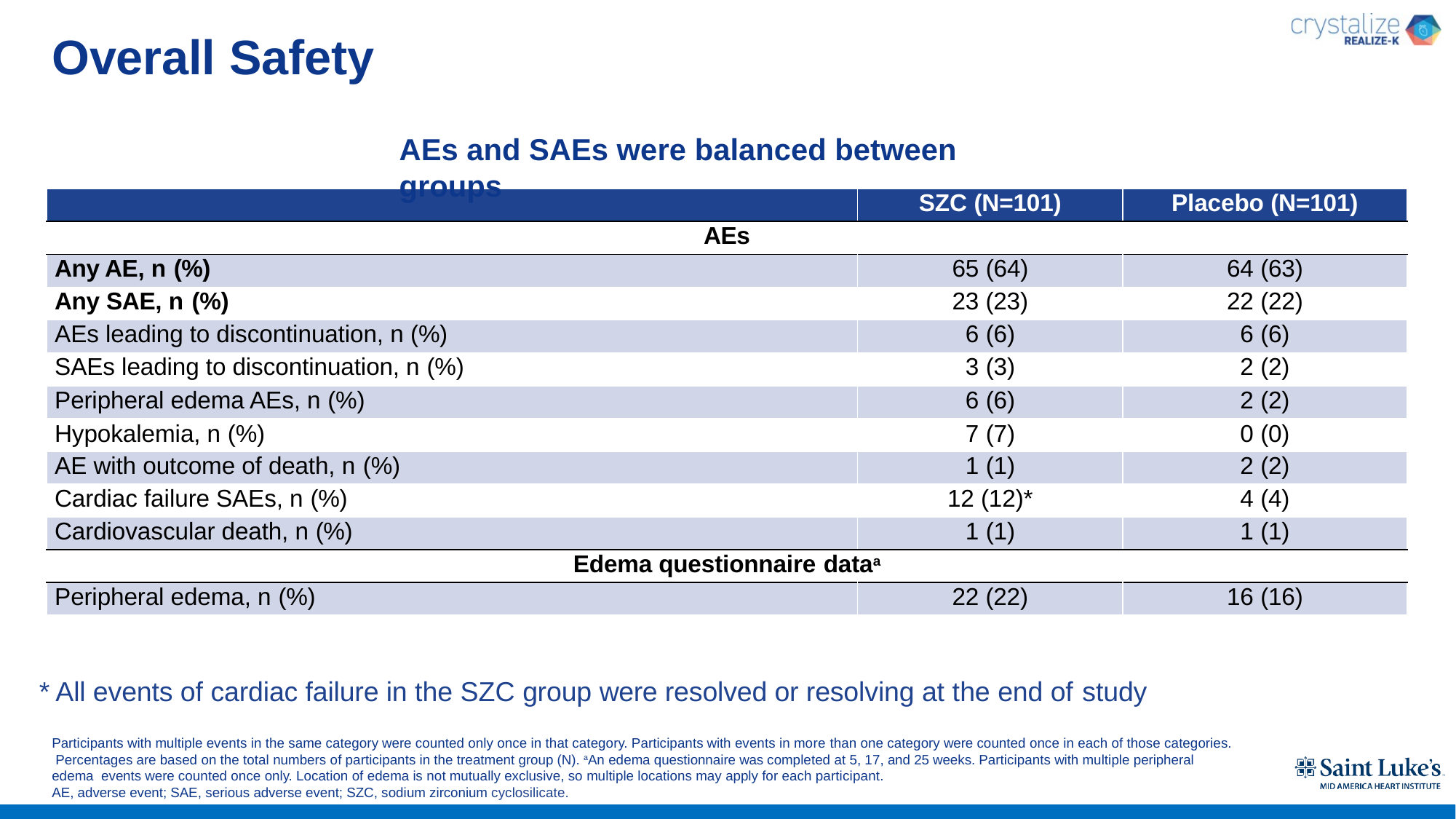

# Overall Safety
AEs and SAEs were balanced between groups
|  | SZC (N=101) | Placebo (N=101) |
| --- | --- | --- |
| AEs |  |  |
| Any AE, n (%) | 65 (64) | 64 (63) |
| Any SAE, n (%) | 23 (23) | 22 (22) |
| AEs leading to discontinuation, n (%) | 6 (6) | 6 (6) |
| SAEs leading to discontinuation, n (%) | 3 (3) | 2 (2) |
| Peripheral edema AEs, n (%) | 6 (6) | 2 (2) |
| Hypokalemia, n (%) | 7 (7) | 0 (0) |
| AE with outcome of death, n (%) | 1 (1) | 2 (2) |
| Cardiac failure SAEs, n (%) | 12 (12)\* | 4 (4) |
| Cardiovascular death, n (%) | 1 (1) | 1 (1) |
| Edema questionnaire dataa |  |  |
| Peripheral edema, n (%) | 22 (22) | 16 (16) |
* All events of cardiac failure in the SZC group were resolved or resolving at the end of study
Participants with multiple events in the same category were counted only once in that category. Participants with events in more than one category were counted once in each of those categories.  Percentages are based on the total numbers of participants in the treatment group (N). aAn edema questionnaire was completed at 5, 17, and 25 weeks. Participants with multiple peripheral edema  events were counted once only. Location of edema is not mutually exclusive, so multiple locations may apply for each participant.
AE, adverse event; SAE, serious adverse event; SZC, sodium zirconium cyclosilicate.